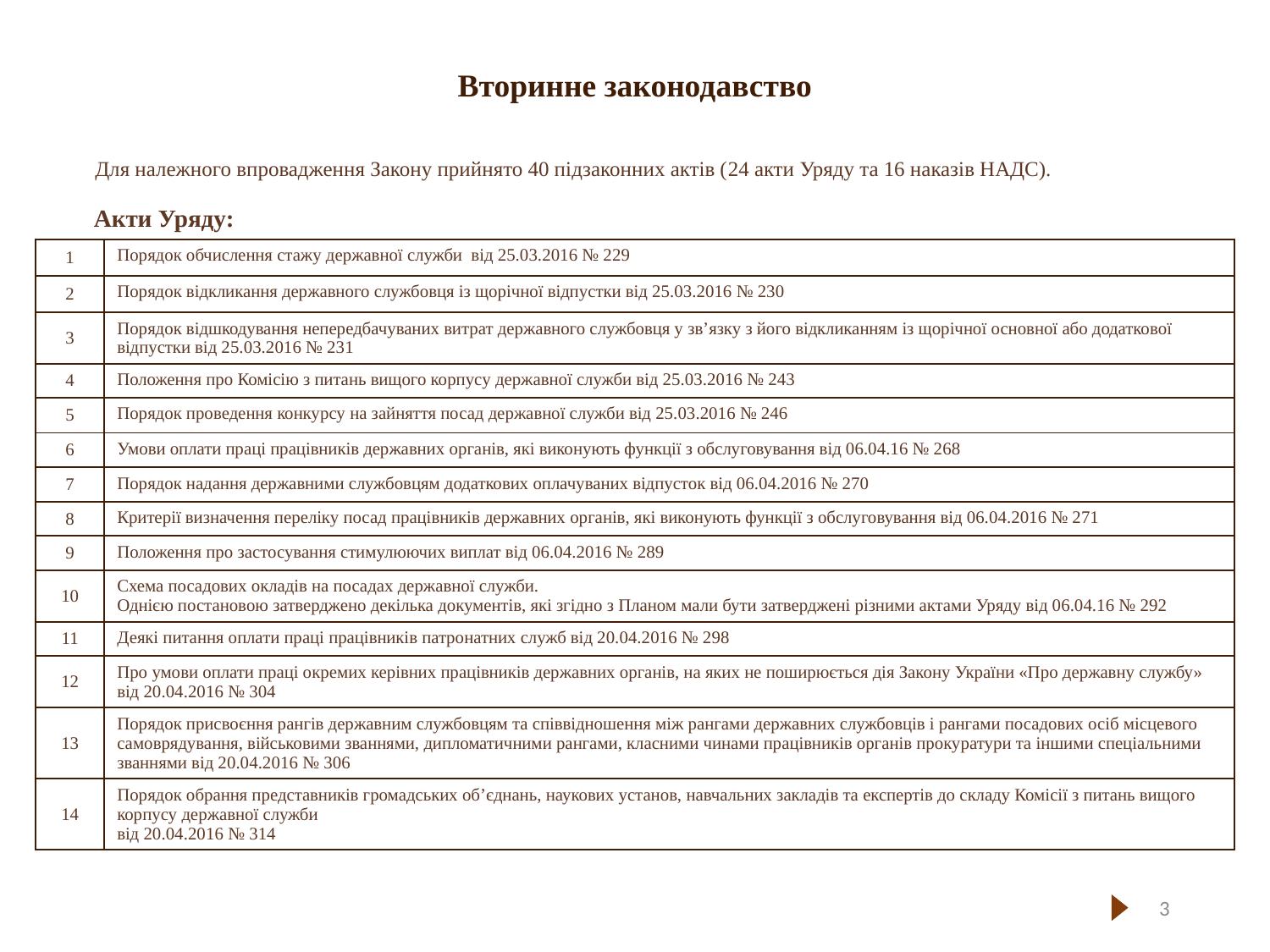

# Вторинне законодавство
Для належного впровадження Закону прийнято 40 підзаконних актів (24 акти Уряду та 16 наказів НАДС).
Акти Уряду:
| 1 | Порядок обчислення стажу державної служби від 25.03.2016 № 229 |
| --- | --- |
| 2 | Порядок відкликання державного службовця із щорічної відпустки від 25.03.2016 № 230 |
| 3 | Порядок відшкодування непередбачуваних витрат державного службовця у зв’язку з його відкликанням із щорічної основної або додаткової відпустки від 25.03.2016 № 231 |
| 4 | Положення про Комісію з питань вищого корпусу державної служби від 25.03.2016 № 243 |
| 5 | Порядок проведення конкурсу на зайняття посад державної служби від 25.03.2016 № 246 |
| 6 | Умови оплати праці працівників державних органів, які виконують функції з обслуговування від 06.04.16 № 268 |
| 7 | Порядок надання державними службовцям додаткових оплачуваних відпусток від 06.04.2016 № 270 |
| 8 | Критерії визначення переліку посад працівників державних органів, які виконують функції з обслуговування від 06.04.2016 № 271 |
| 9 | Положення про застосування стимулюючих виплат від 06.04.2016 № 289 |
| 10 | Схема посадових окладів на посадах державної служби. Однією постановою затверджено декілька документів, які згідно з Планом мали бути затверджені різними актами Уряду від 06.04.16 № 292 |
| 11 | Деякі питання оплати праці працівників патронатних служб від 20.04.2016 № 298 |
| 12 | Про умови оплати праці окремих керівних працівників державних органів, на яких не поширюється дія Закону України «Про державну службу» від 20.04.2016 № 304 |
| 13 | Порядок присвоєння рангів державним службовцям та співвідношення між рангами державних службовців і рангами посадових осіб місцевого самоврядування, військовими званнями, дипломатичними рангами, класними чинами працівників органів прокуратури та іншими спеціальними званнями від 20.04.2016 № 306 |
| 14 | Порядок обрання представників громадських об’єднань, наукових установ, навчальних закладів та експертів до складу Комісії з питань вищого корпусу державної служби від 20.04.2016 № 314 |
3